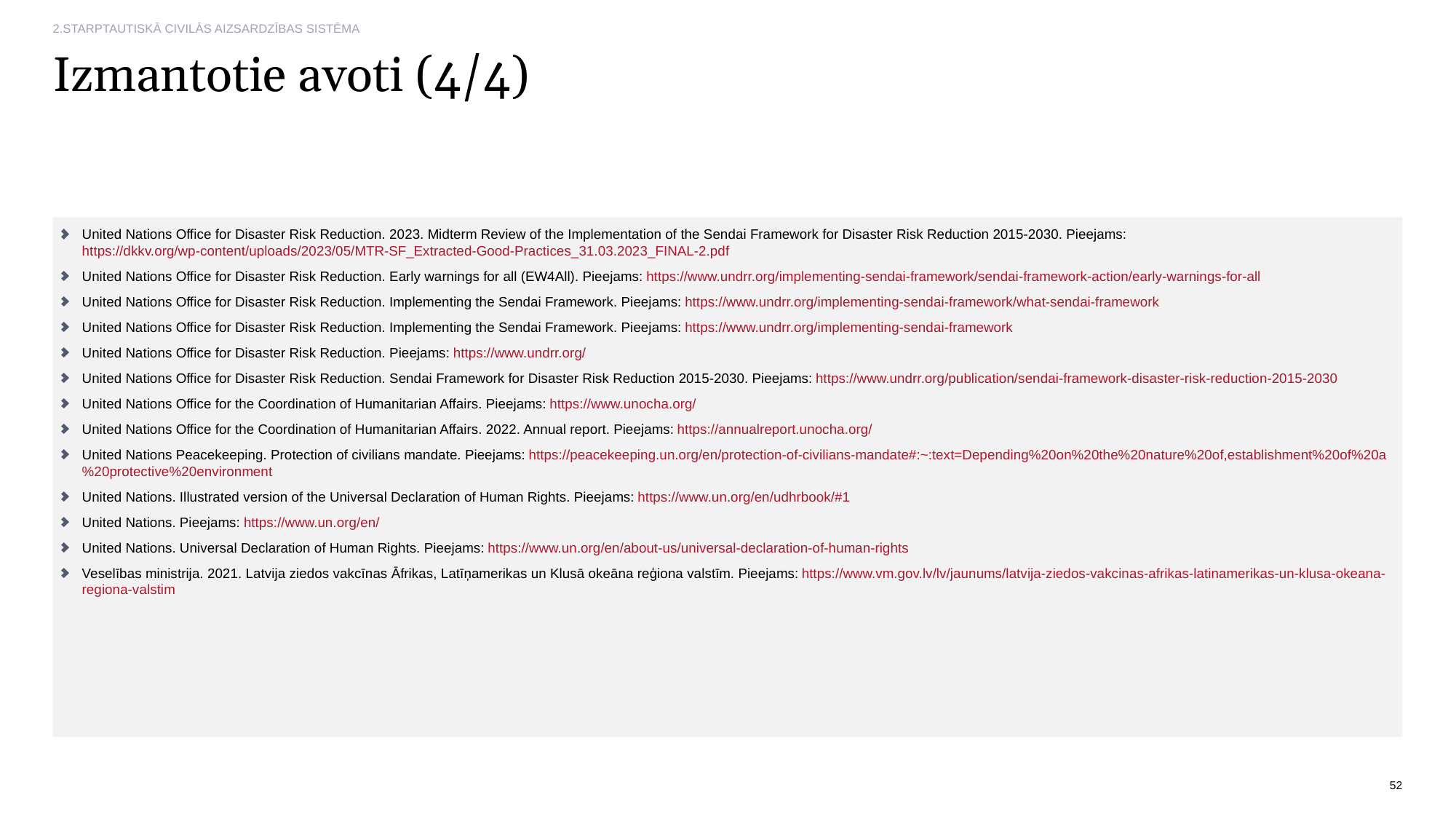

2.STARPTAUTISKĀ CIVILĀS AIZSARDZĪBAS SISTĒMA
# Izmantotie avoti (4/4)
United Nations Office for Disaster Risk Reduction. 2023. Midterm Review of the Implementation of the Sendai Framework for Disaster Risk Reduction 2015-2030. Pieejams: https://dkkv.org/wp-content/uploads/2023/05/MTR-SF_Extracted-Good-Practices_31.03.2023_FINAL-2.pdf
United Nations Office for Disaster Risk Reduction. Early warnings for all (EW4All). Pieejams: https://www.undrr.org/implementing-sendai-framework/sendai-framework-action/early-warnings-for-all
United Nations Office for Disaster Risk Reduction. Implementing the Sendai Framework. Pieejams: https://www.undrr.org/implementing-sendai-framework/what-sendai-framework
United Nations Office for Disaster Risk Reduction. Implementing the Sendai Framework. Pieejams: https://www.undrr.org/implementing-sendai-framework
United Nations Office for Disaster Risk Reduction. Pieejams: https://www.undrr.org/
United Nations Office for Disaster Risk Reduction. Sendai Framework for Disaster Risk Reduction 2015-2030. Pieejams: https://www.undrr.org/publication/sendai-framework-disaster-risk-reduction-2015-2030
United Nations Office for the Coordination of Humanitarian Affairs. Pieejams: https://www.unocha.org/
United Nations Office for the Coordination of Humanitarian Affairs. 2022. Annual report. Pieejams: https://annualreport.unocha.org/
United Nations Peacekeeping. Protection of civilians mandate. Pieejams: https://peacekeeping.un.org/en/protection-of-civilians-mandate#:~:text=Depending%20on%20the%20nature%20of,establishment%20of%20a%20protective%20environment
United Nations. Illustrated version of the Universal Declaration of Human Rights. Pieejams: https://www.un.org/en/udhrbook/#1
United Nations. Pieejams: https://www.un.org/en/
United Nations. Universal Declaration of Human Rights. Pieejams: https://www.un.org/en/about-us/universal-declaration-of-human-rights
Veselības ministrija. 2021. Latvija ziedos vakcīnas Āfrikas, Latīņamerikas un Klusā okeāna reģiona valstīm. Pieejams: https://www.vm.gov.lv/lv/jaunums/latvija-ziedos-vakcinas-afrikas-latinamerikas-un-klusa-okeana-regiona-valstim
52